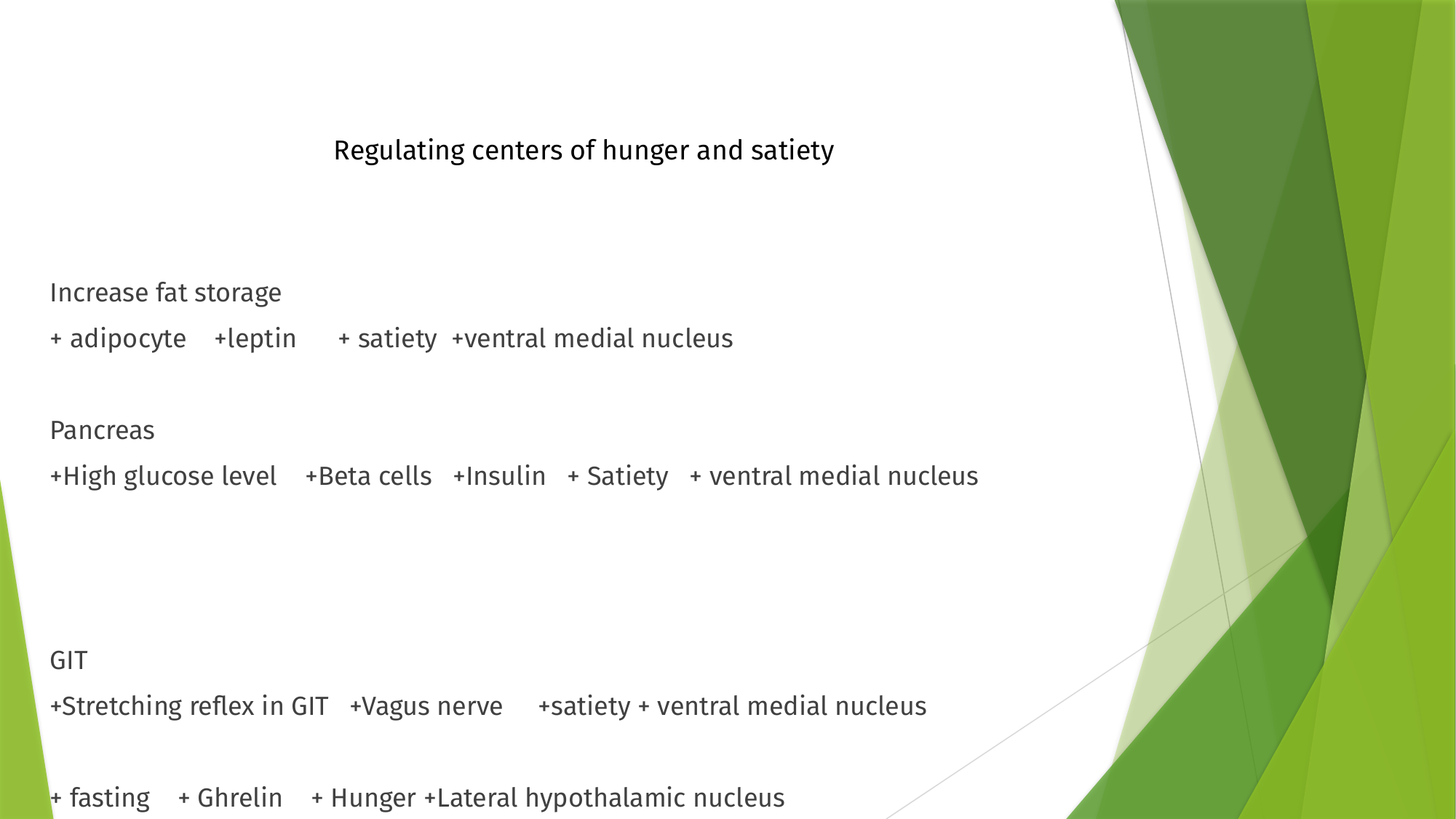

Regulating centers of hunger and satiety
Increase fat storage
+ adipocyte    +leptin      + satiety  +ventral medial nucleus

Pancreas
+High glucose level    +Beta cells   +Insulin   + Satiety   + ventral medial nucleus

GIT
+Stretching reflex in GIT   +Vagus nerve     +satiety + ventral medial nucleus

+ fasting    + Ghrelin    + Hunger +Lateral hypothalamic nucleus